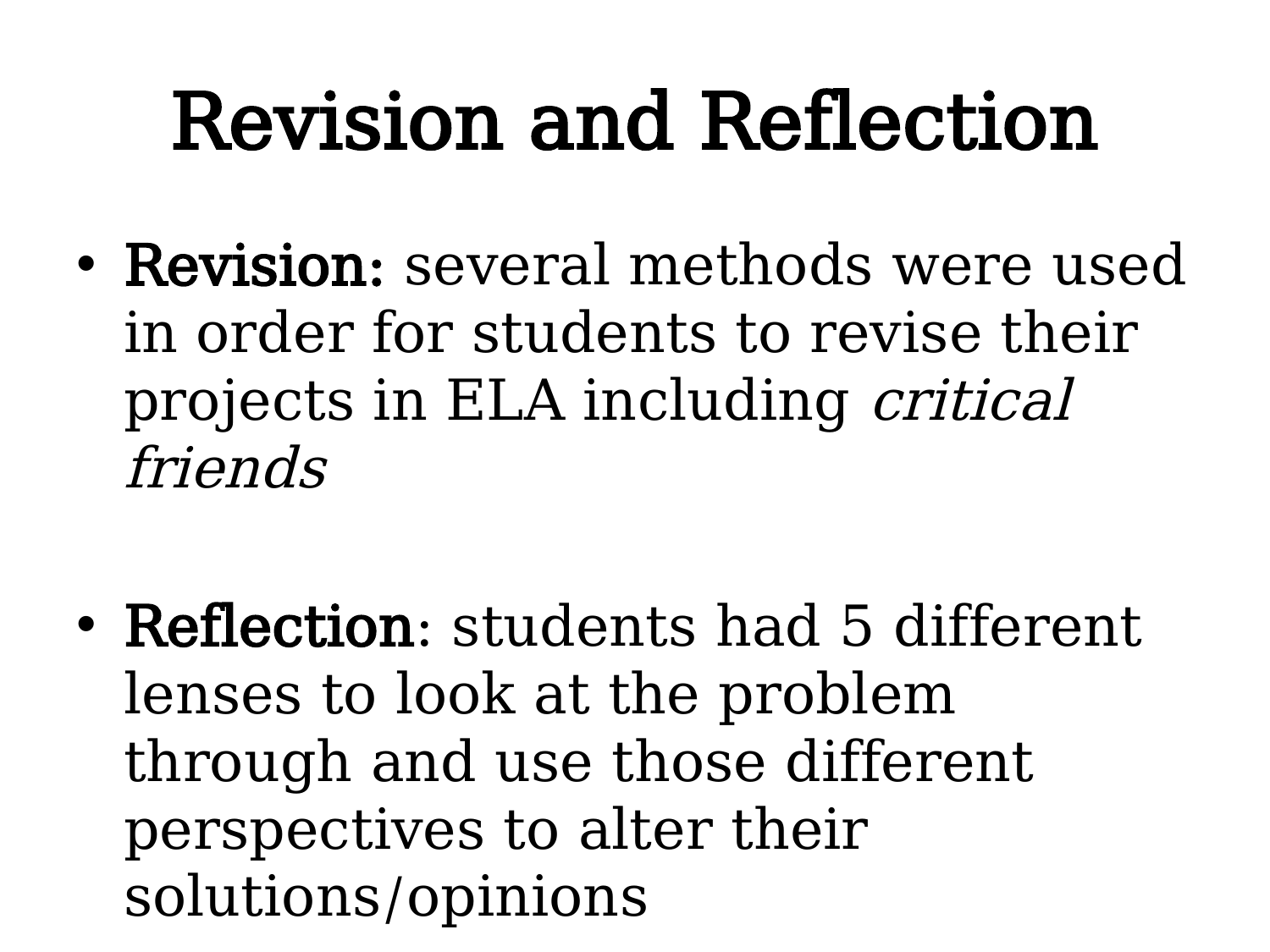

# Revision and Reflection
Revision: several methods were used in order for students to revise their projects in ELA including critical friends

Reflection: students had 5 different lenses to look at the problem through and use those different perspectives to alter their solutions/opinions